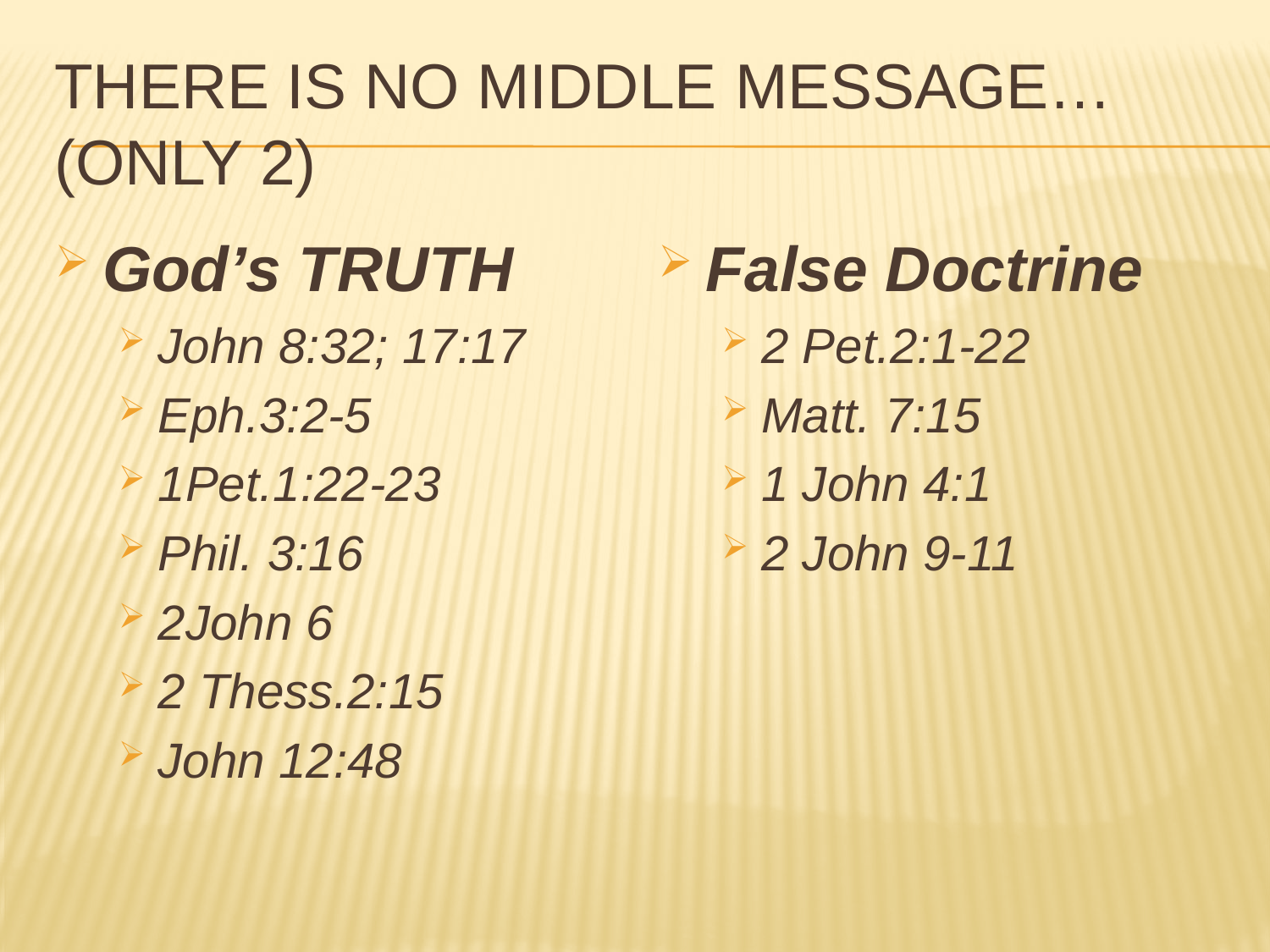

# There is no middle message… (only 2)
God’s TRUTH
John 8:32; 17:17
Eph.3:2-5
1Pet.1:22-23
Phil. 3:16
2John 6
2 Thess.2:15
John 12:48

False Doctrine
2 Pet.2:1-22
Matt. 7:15
1 John 4:1
2 John 9-11